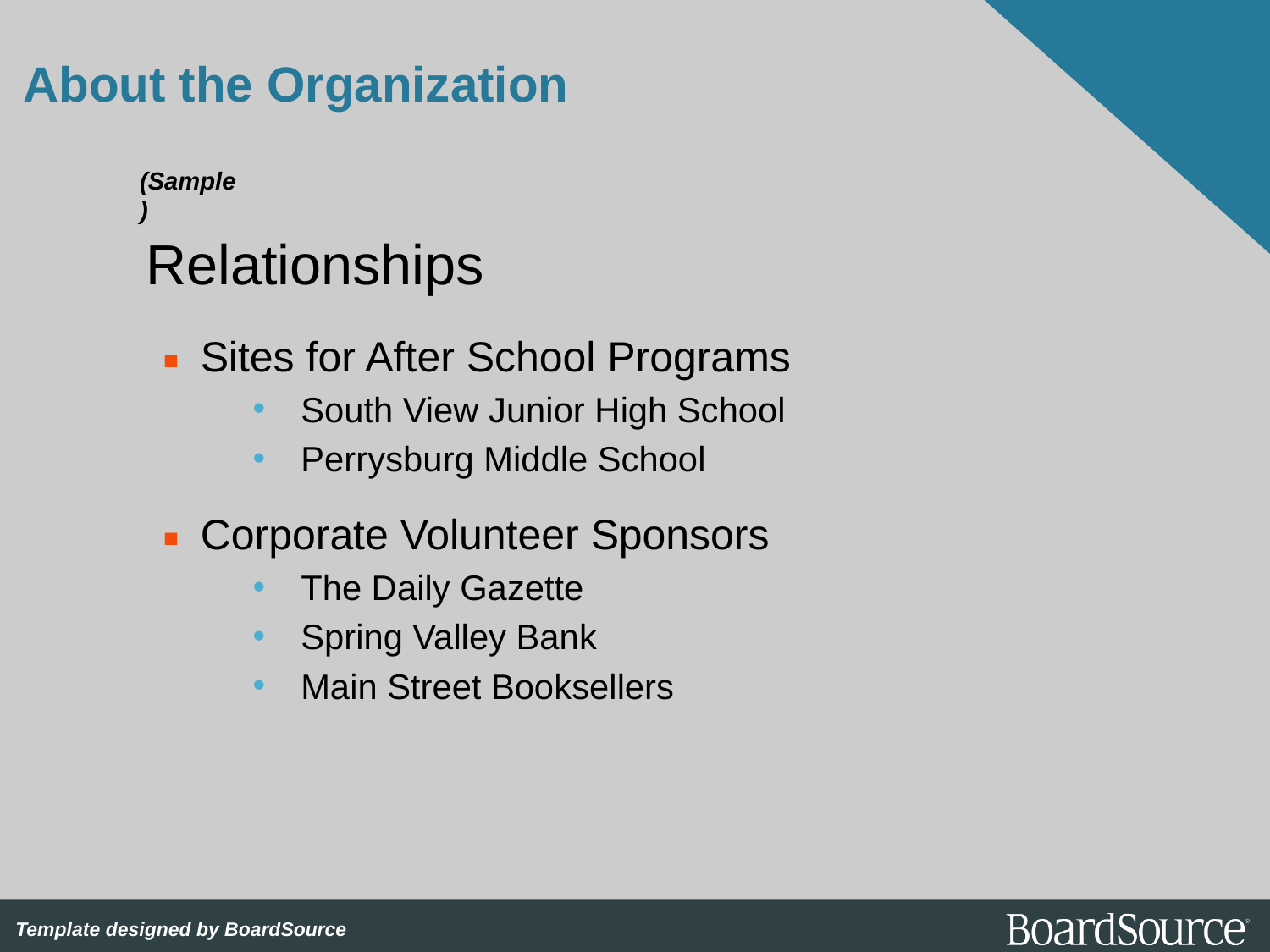

# About the Organization
(Sample)
Relationships

Sites for After School Programs
South View Junior High School
Perrysburg Middle School

Corporate Volunteer Sponsors
The Daily Gazette
Spring Valley Bank
Main Street Booksellers